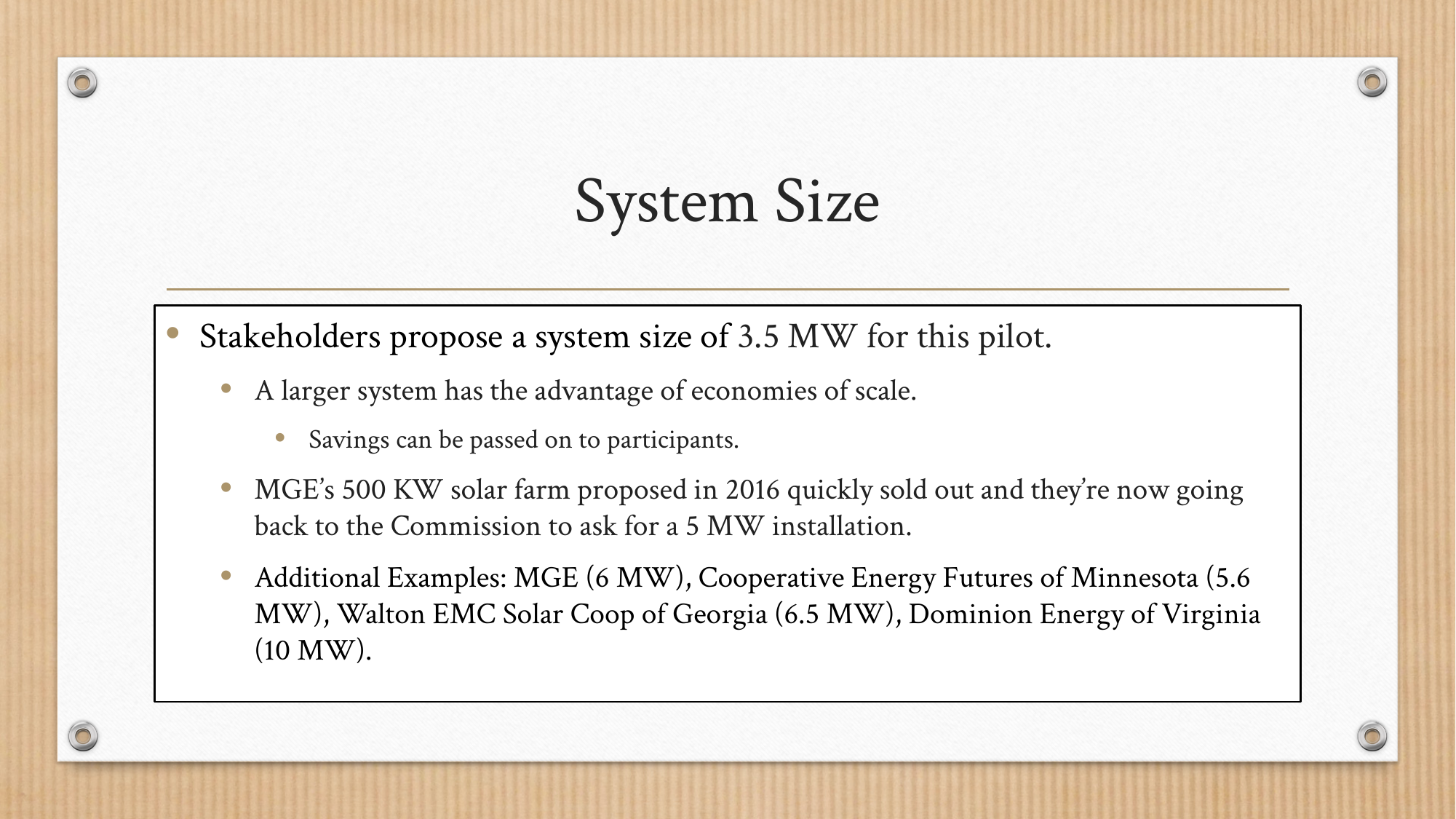

# System Size
Stakeholders propose a system size of 3.5 MW for this pilot.
A larger system has the advantage of economies of scale.
Savings can be passed on to participants.
MGE’s 500 KW solar farm proposed in 2016 quickly sold out and they’re now going back to the Commission to ask for a 5 MW installation.
Additional Examples: MGE (6 MW), Cooperative Energy Futures of Minnesota (5.6 MW), Walton EMC Solar Coop of Georgia (6.5 MW), Dominion Energy of Virginia (10 MW).